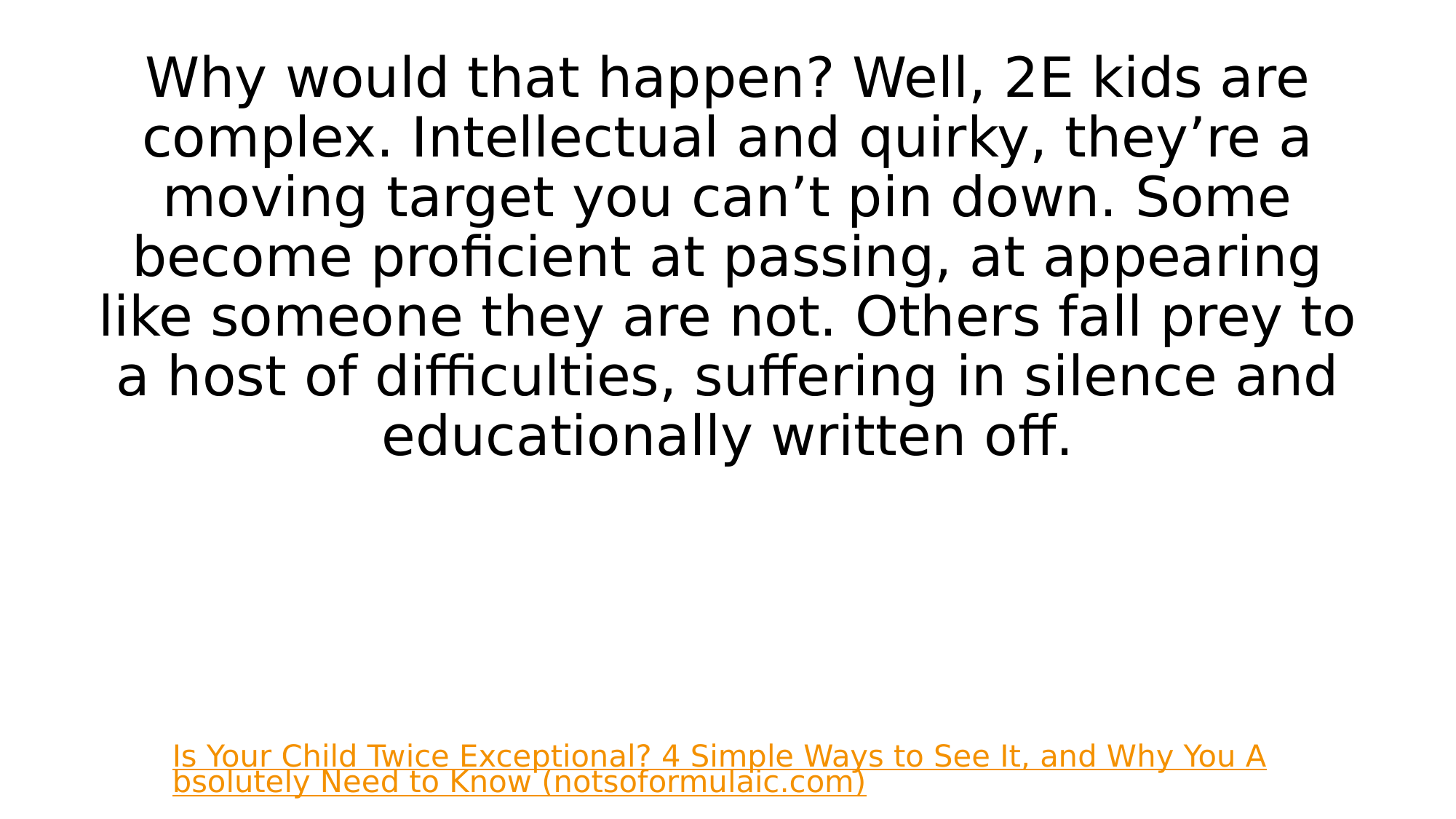

# Why would that happen? Well, 2E kids are complex. Intellectual and quirky, they’re a moving target you can’t pin down. Some become proficient at passing, at appearing like someone they are not. Others fall prey to a host of difficulties, suffering in silence and educationally written off.
Is Your Child Twice Exceptional? 4 Simple Ways to See It, and Why You Absolutely Need to Know (notsoformulaic.com)